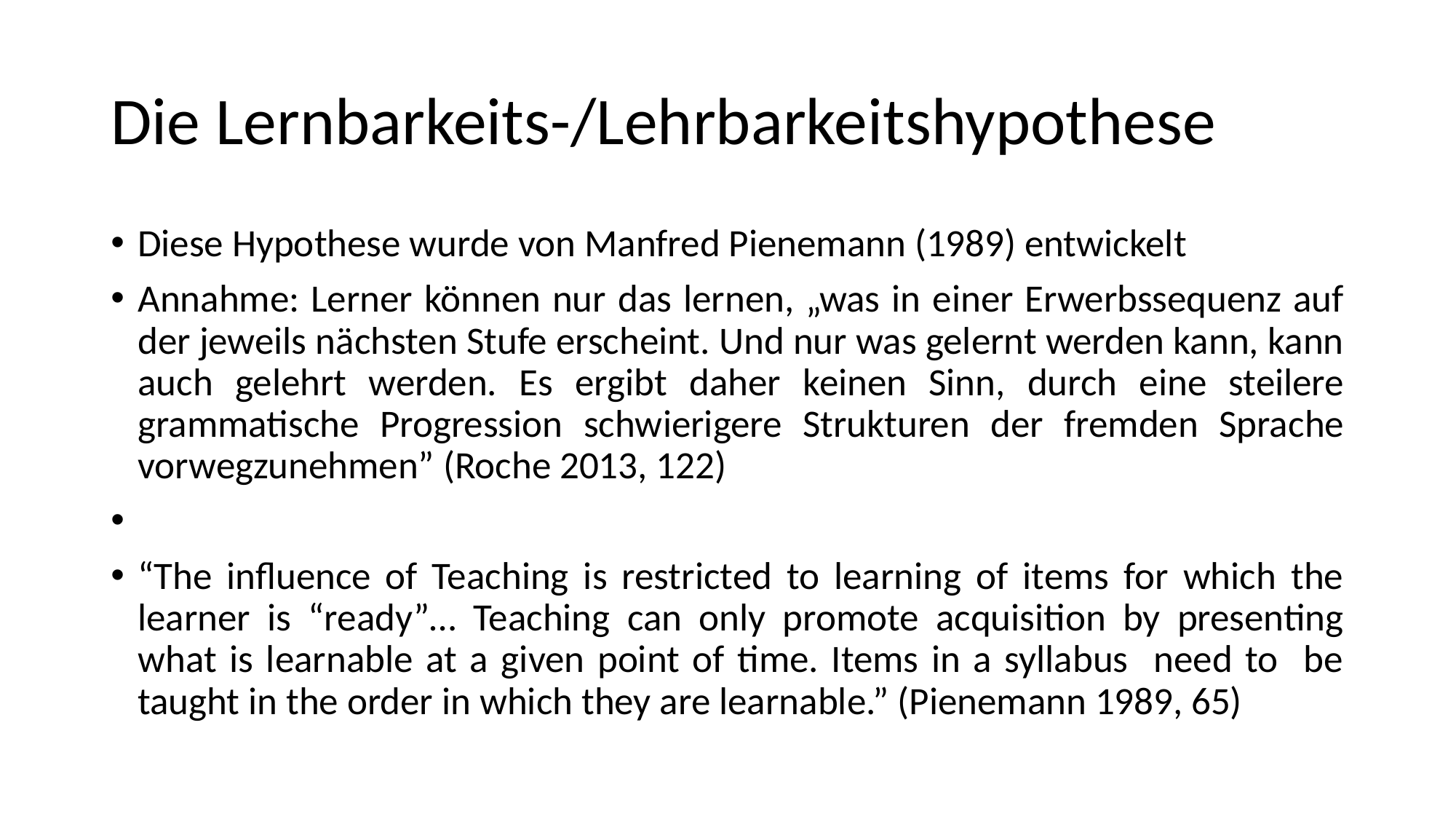

# Die Lernbarkeits-/Lehrbarkeitshypothese
Diese Hypothese wurde von Manfred Pienemann (1989) entwickelt
Annahme: Lerner können nur das lernen, „was in einer Erwerbssequenz auf der jeweils nächsten Stufe erscheint. Und nur was gelernt werden kann, kann auch gelehrt werden. Es ergibt daher keinen Sinn, durch eine steilere grammatische Progression schwierigere Strukturen der fremden Sprache vorwegzunehmen” (Roche 2013, 122)

“The influence of Teaching is restricted to learning of items for which the learner is “ready”… Teaching can only promote acquisition by presenting what is learnable at a given point of time. Items in a syllabus  need to  be taught in the order in which they are learnable.” (Pienemann 1989, 65)